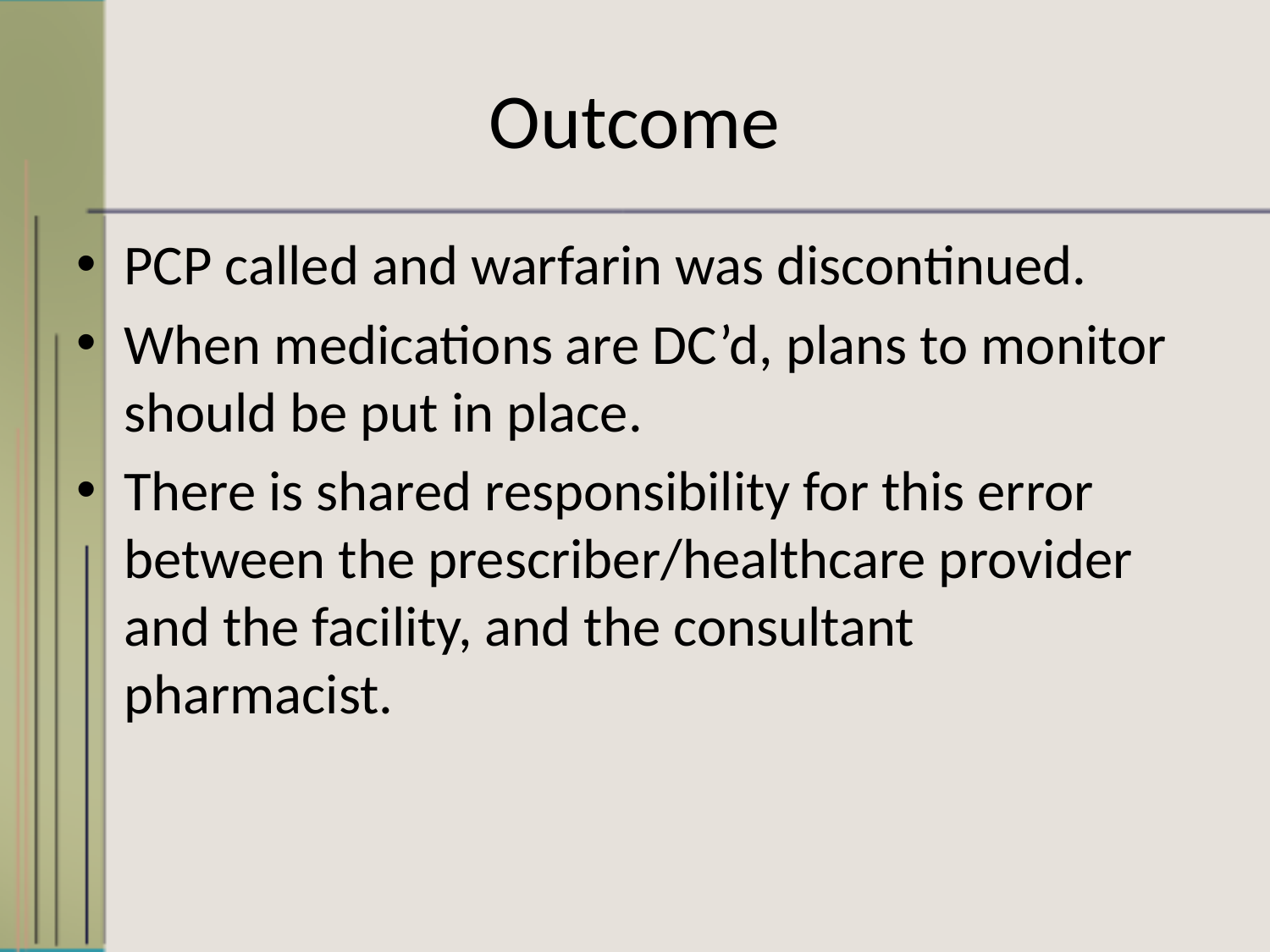

# Outcome
PCP called and warfarin was discontinued.
When medications are DC’d, plans to monitor should be put in place.
There is shared responsibility for this error between the prescriber/healthcare provider and the facility, and the consultant pharmacist.